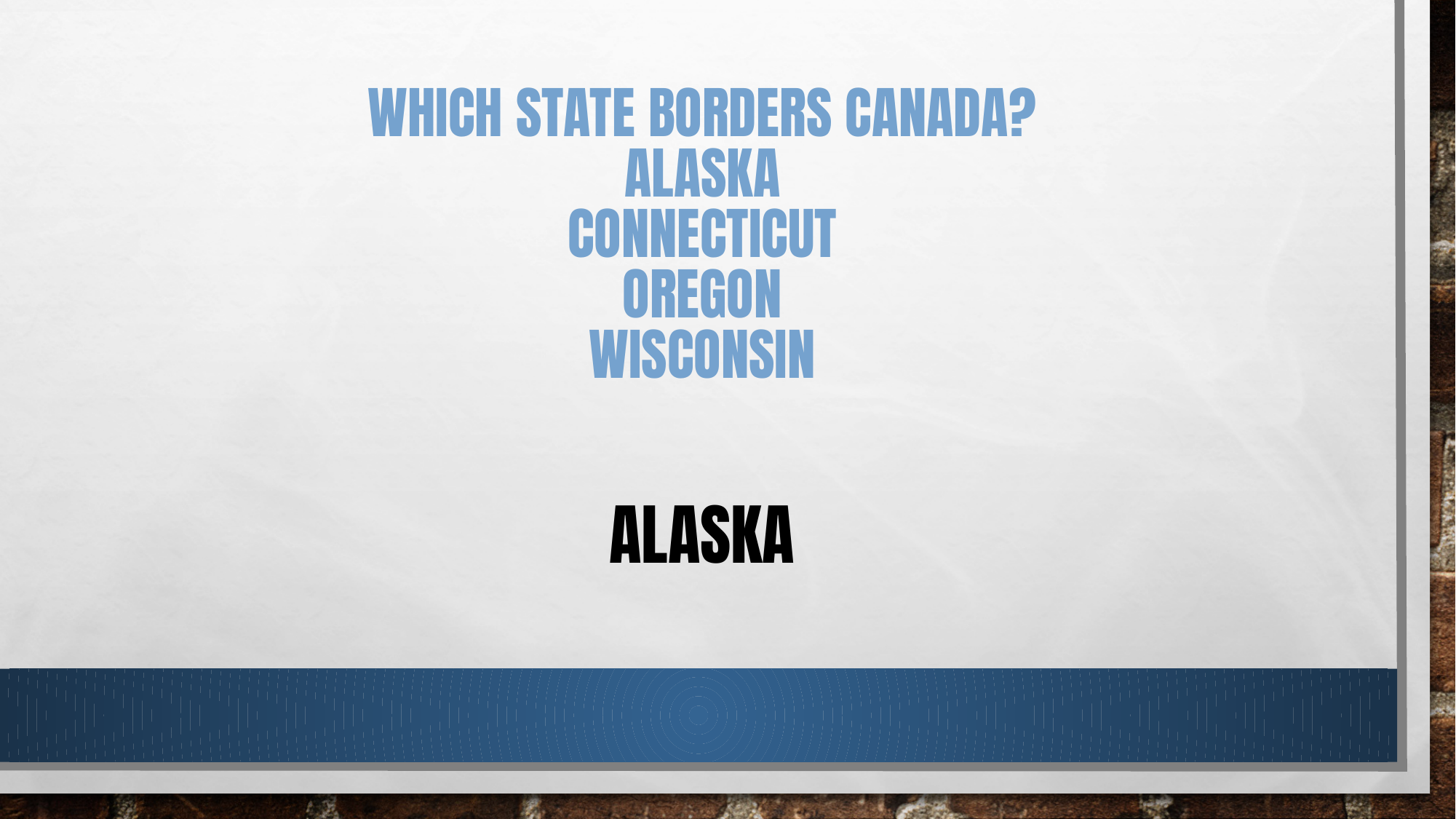

# Which state borders Canada? Alaska Connecticut Oregon wisconsin
alaska